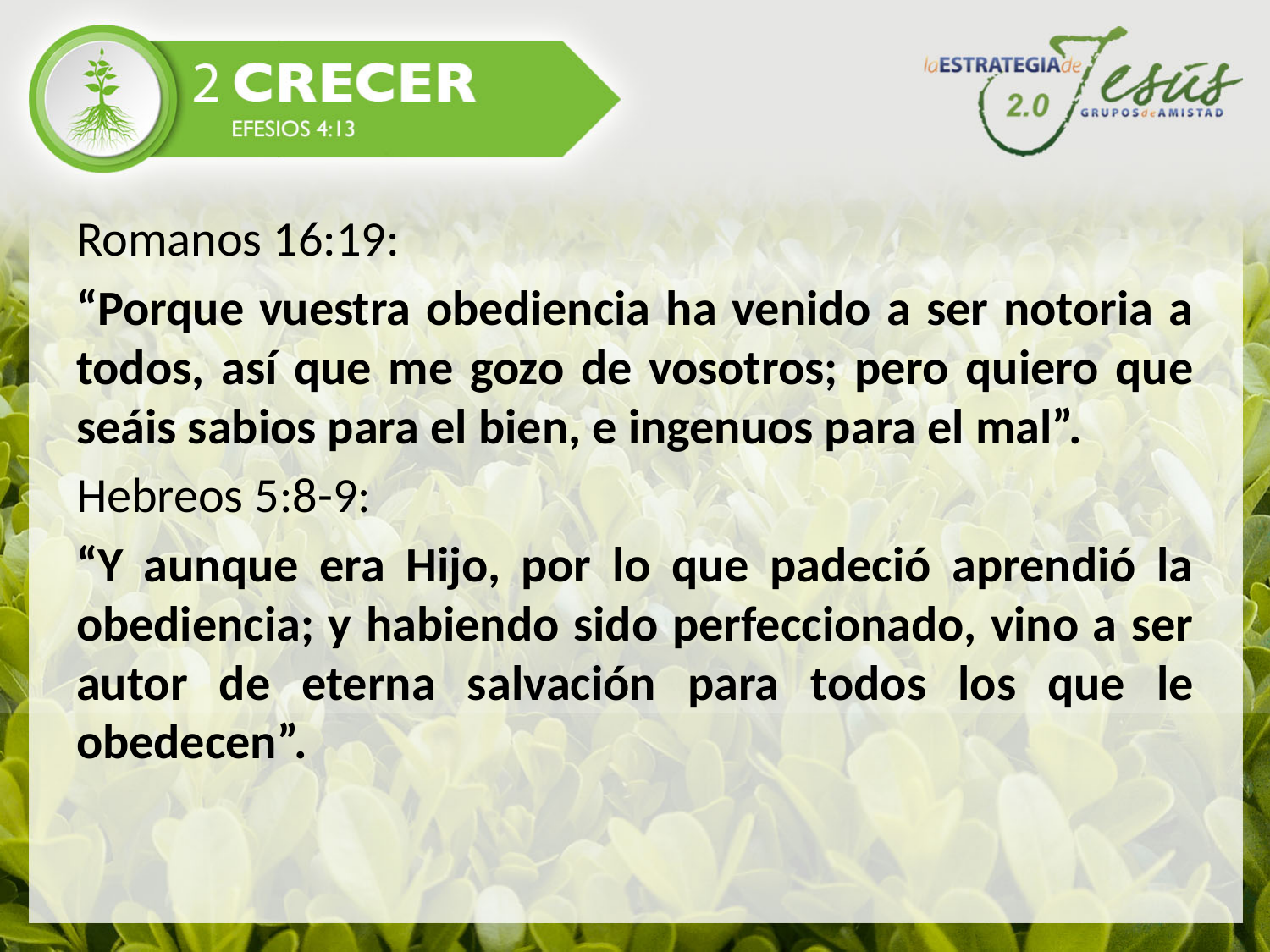

Romanos 16:19:
“Porque vuestra obediencia ha venido a ser notoria a todos, así que me gozo de vosotros; pero quiero que seáis sabios para el bien, e ingenuos para el mal”.
Hebreos 5:8-9:
“Y aunque era Hijo, por lo que padeció aprendió la obediencia; y habiendo sido perfeccionado, vino a ser autor de eterna salvación para todos los que le obedecen”.